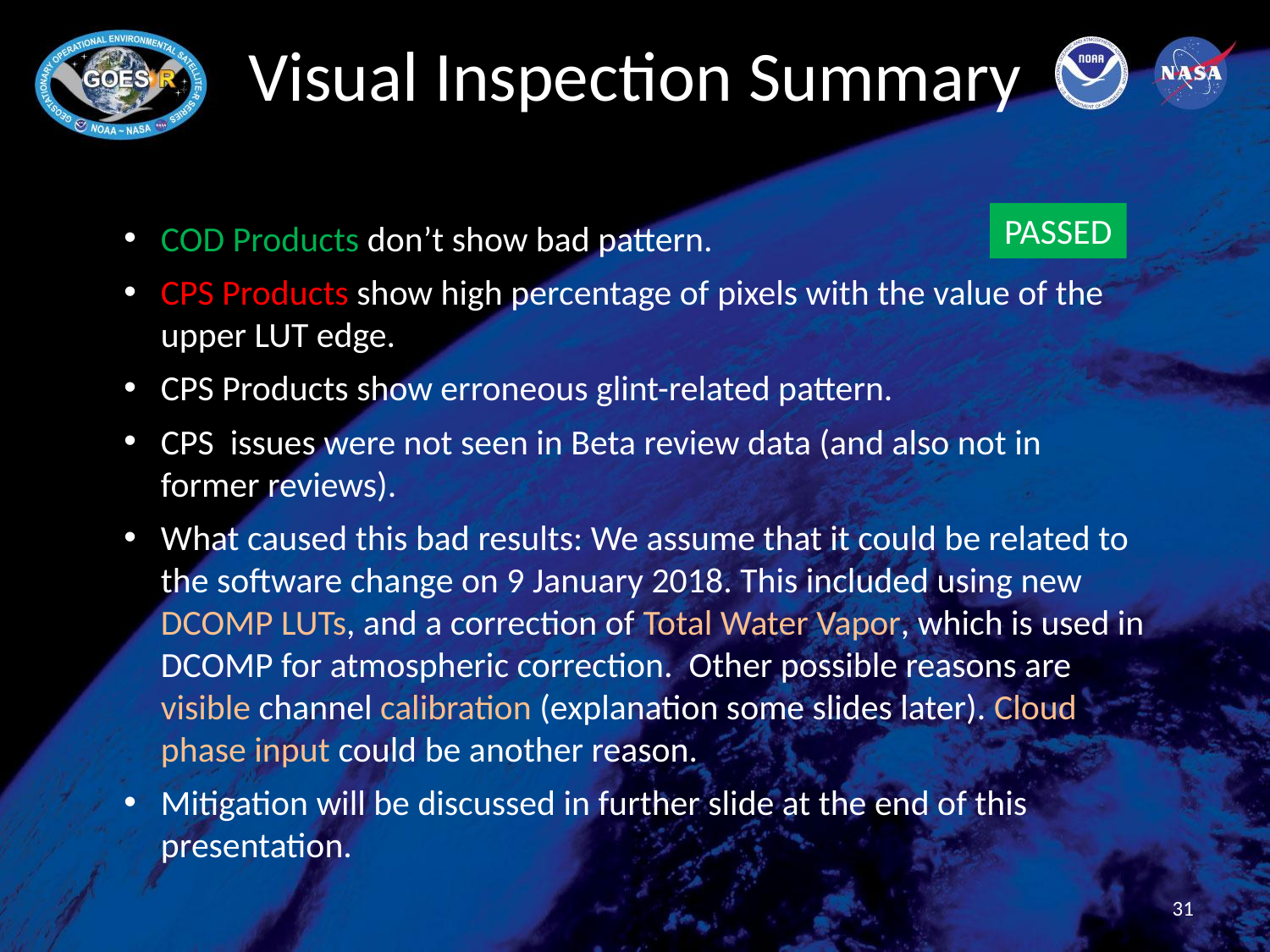

# Visual Inspection Summary
PASSED
COD Products don’t show bad pattern.
CPS Products show high percentage of pixels with the value of the upper LUT edge.
CPS Products show erroneous glint-related pattern.
CPS  issues were not seen in Beta review data (and also not in former reviews).
What caused this bad results: We assume that it could be related to the software change on 9 January 2018. This included using new DCOMP LUTs, and a correction of Total Water Vapor, which is used in DCOMP for atmospheric correction.  Other possible reasons are visible channel calibration (explanation some slides later). Cloud phase input could be another reason.
Mitigation will be discussed in further slide at the end of this presentation.
31